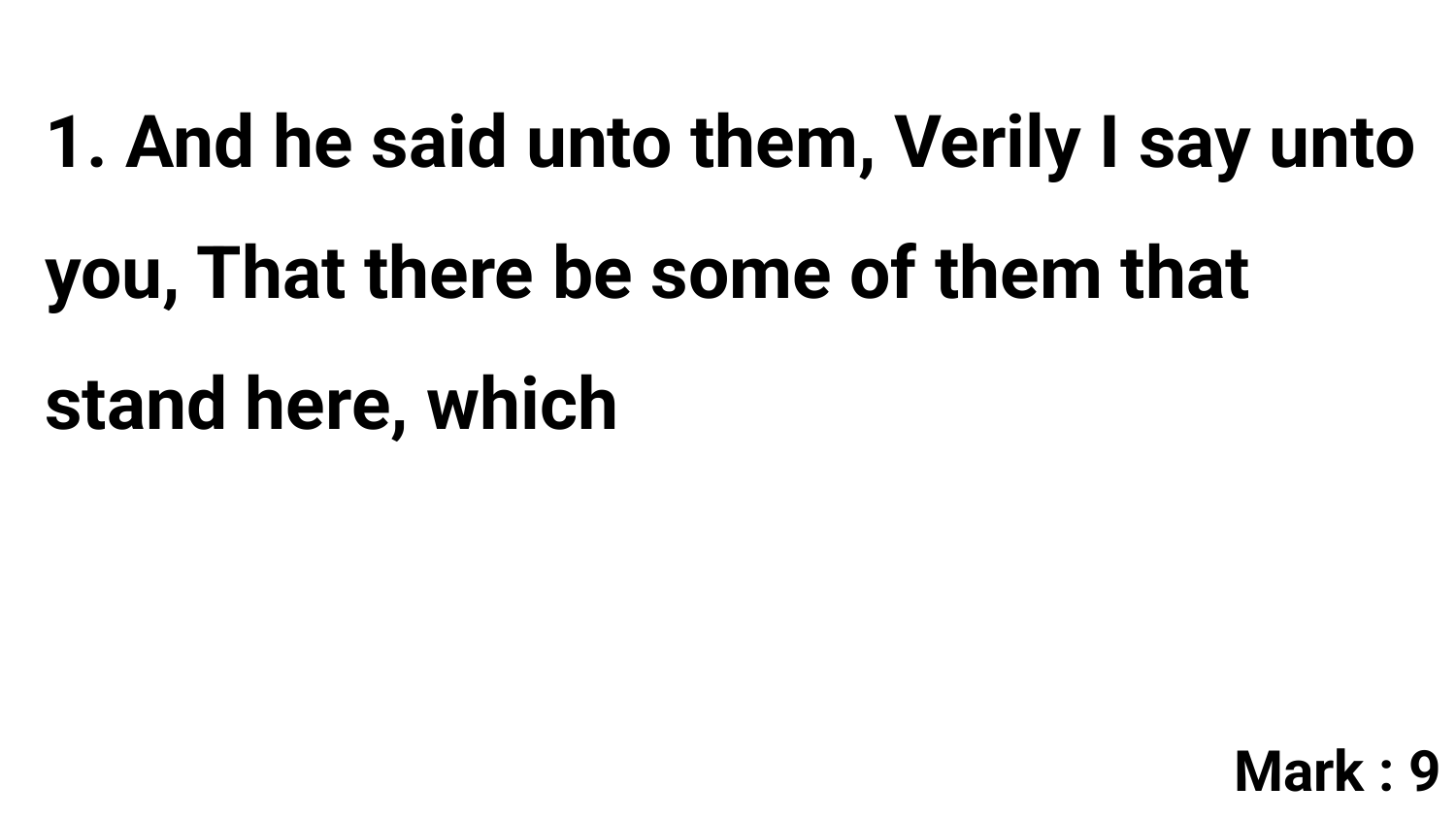

1. And he said unto them, Verily I say unto you, That there be some of them that stand here, which
Mark : 9